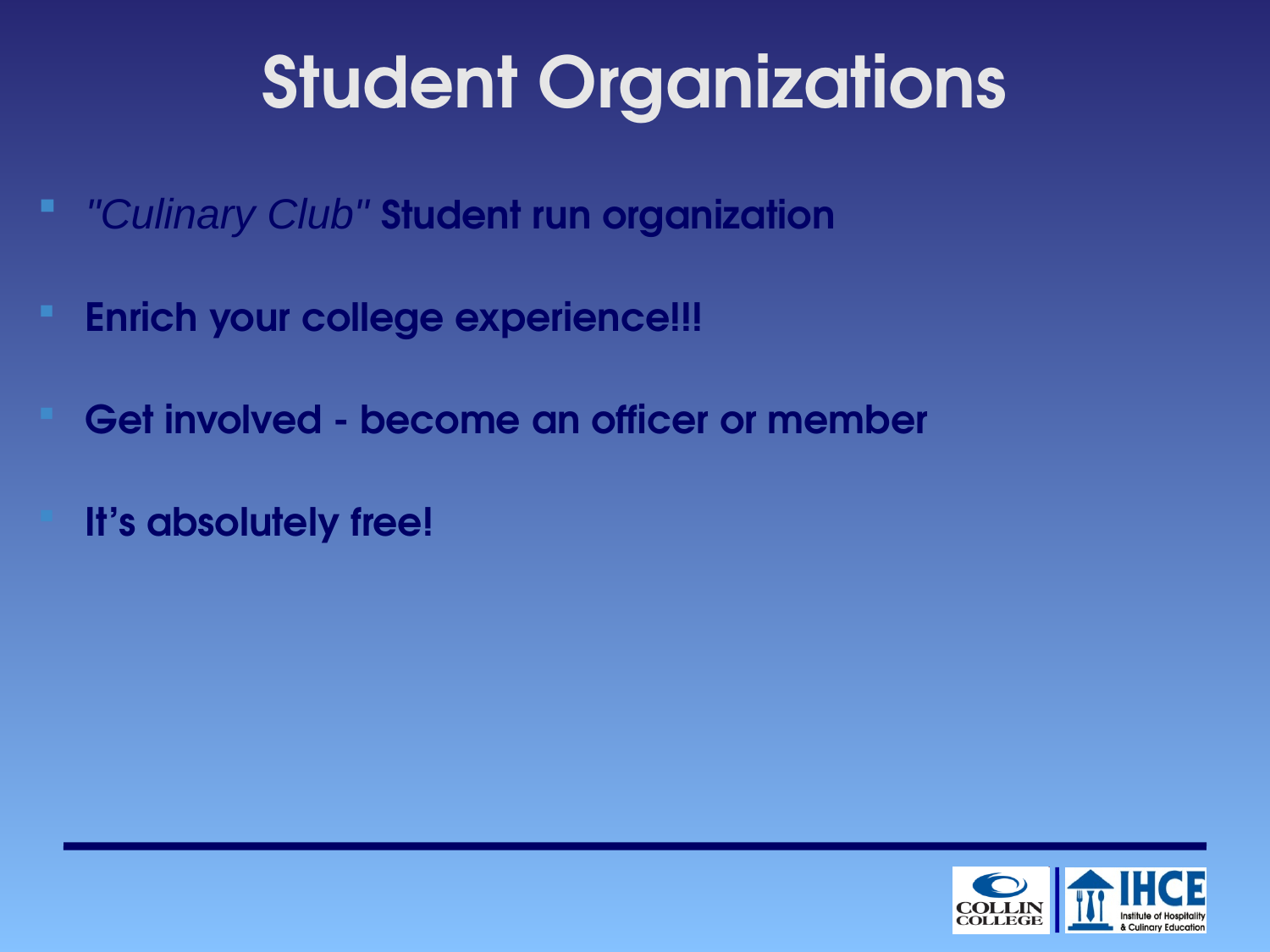

Student Organizations
"Culinary Club" Student run organization

Enrich your college experience!!!

Get involved - become an officer or member

It’s absolutely free!